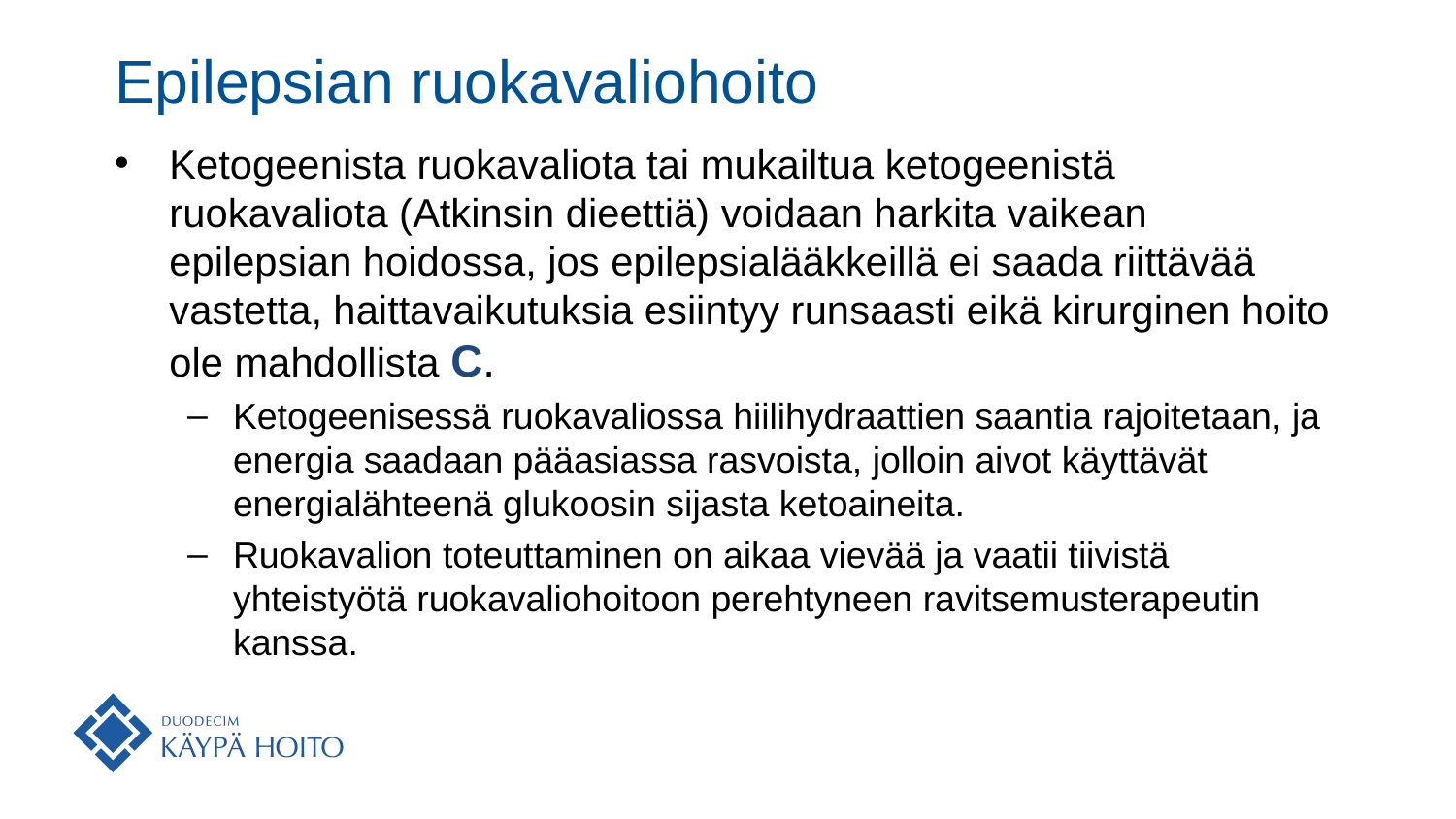

# Epilepsian ruokavaliohoito
Ketogeenista ruokavaliota tai mukailtua ketogeenistä ruokavaliota (Atkinsin dieettiä) voidaan harkita vaikean epilepsian hoidossa, jos epilepsialääkkeillä ei saada riittävää vastetta, haittavaikutuksia esiintyy runsaasti eikä kirurginen hoito ole mahdollista C.
Ketogeenisessä ruokavaliossa hiilihydraattien saantia rajoitetaan, ja energia saadaan pääasiassa rasvoista, jolloin aivot käyttävät energialähteenä glukoosin sijasta ketoaineita.
Ruokavalion toteuttaminen on aikaa vievää ja vaatii tiivistä yhteistyötä ruokavaliohoitoon perehtyneen ravitsemusterapeutin kanssa.